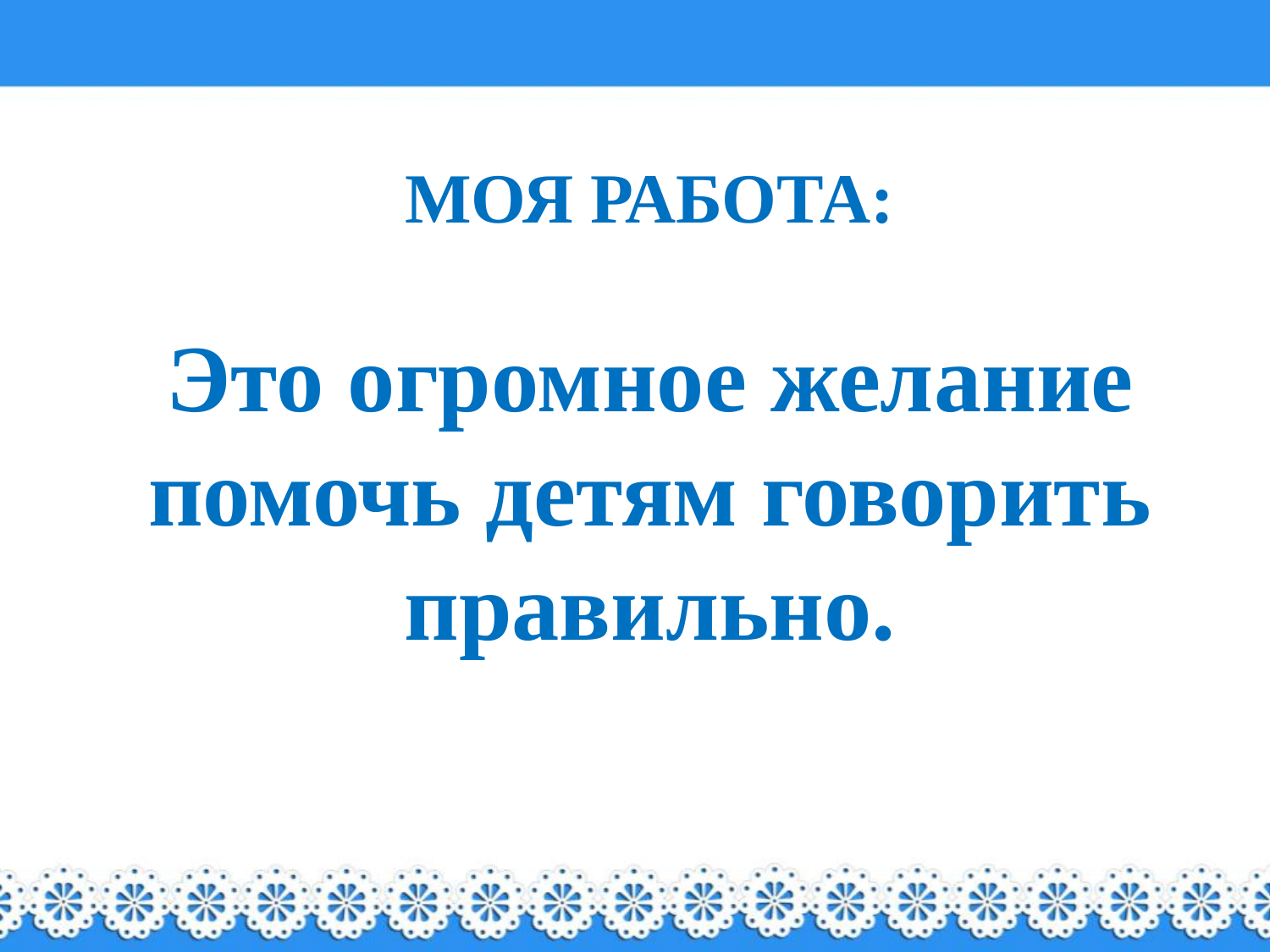

МОЯ РАБОТА:
# Это огромное желание помочь детям говорить правильно.